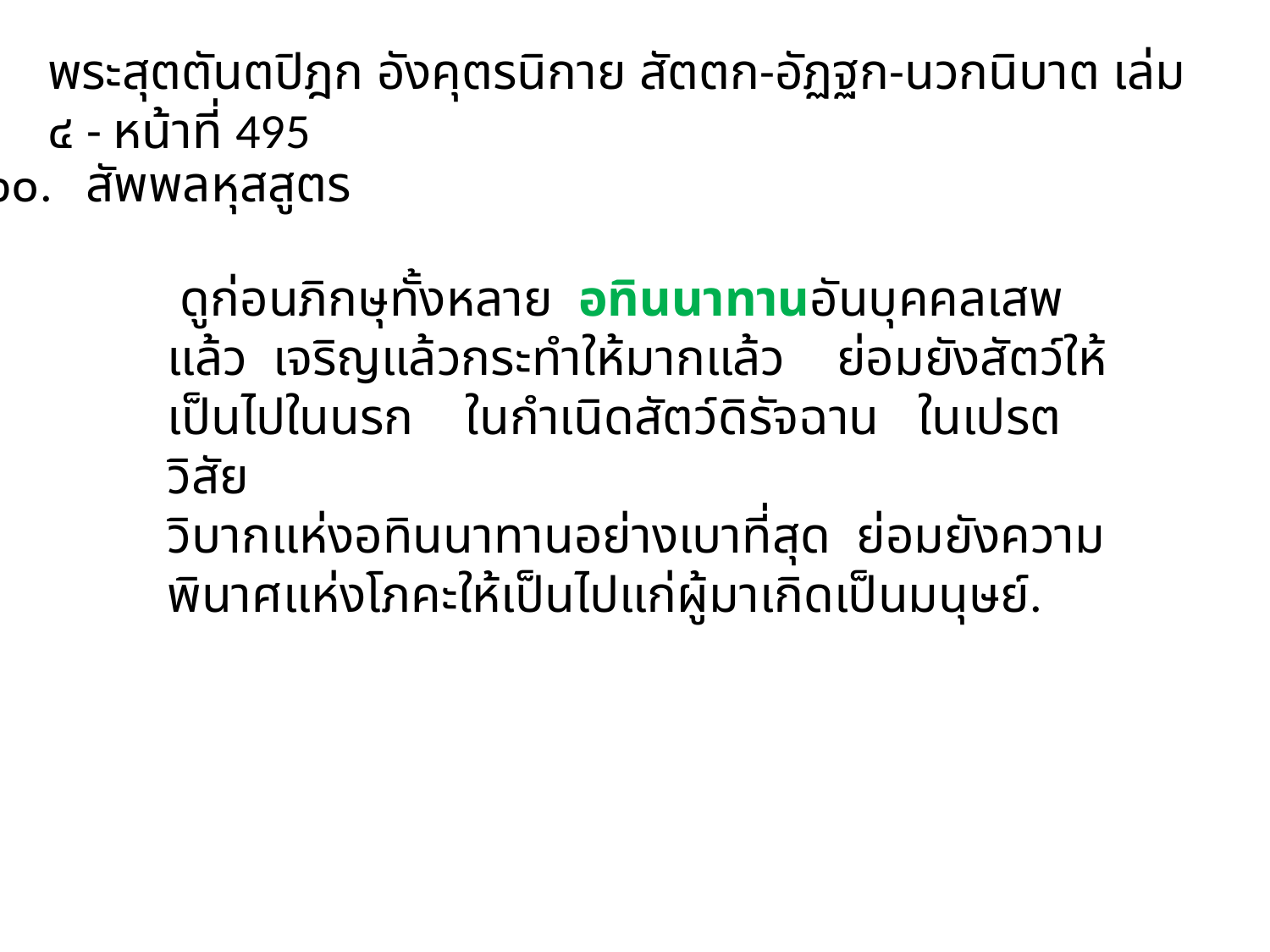

พระสุตตันตปิฎก อังคุตรนิกาย สัตตก-อัฏฐก-นวกนิบาต เล่ม ๔ - หน้าที่ 495
๑๐.   สัพพลหุสสูตร
 ดูก่อนภิกษุทั้งหลาย  อทินนาทานอันบุคคลเสพแล้ว  เจริญแล้วกระทำให้มากแล้ว    ย่อมยังสัตว์ให้เป็นไปในนรก    ในกำเนิดสัตว์ดิรัจฉาน   ในเปรตวิสัย
วิบากแห่งอทินนาทานอย่างเบาที่สุด  ย่อมยังความพินาศแห่งโภคะให้เป็นไปแก่ผู้มาเกิดเป็นมนุษย์.